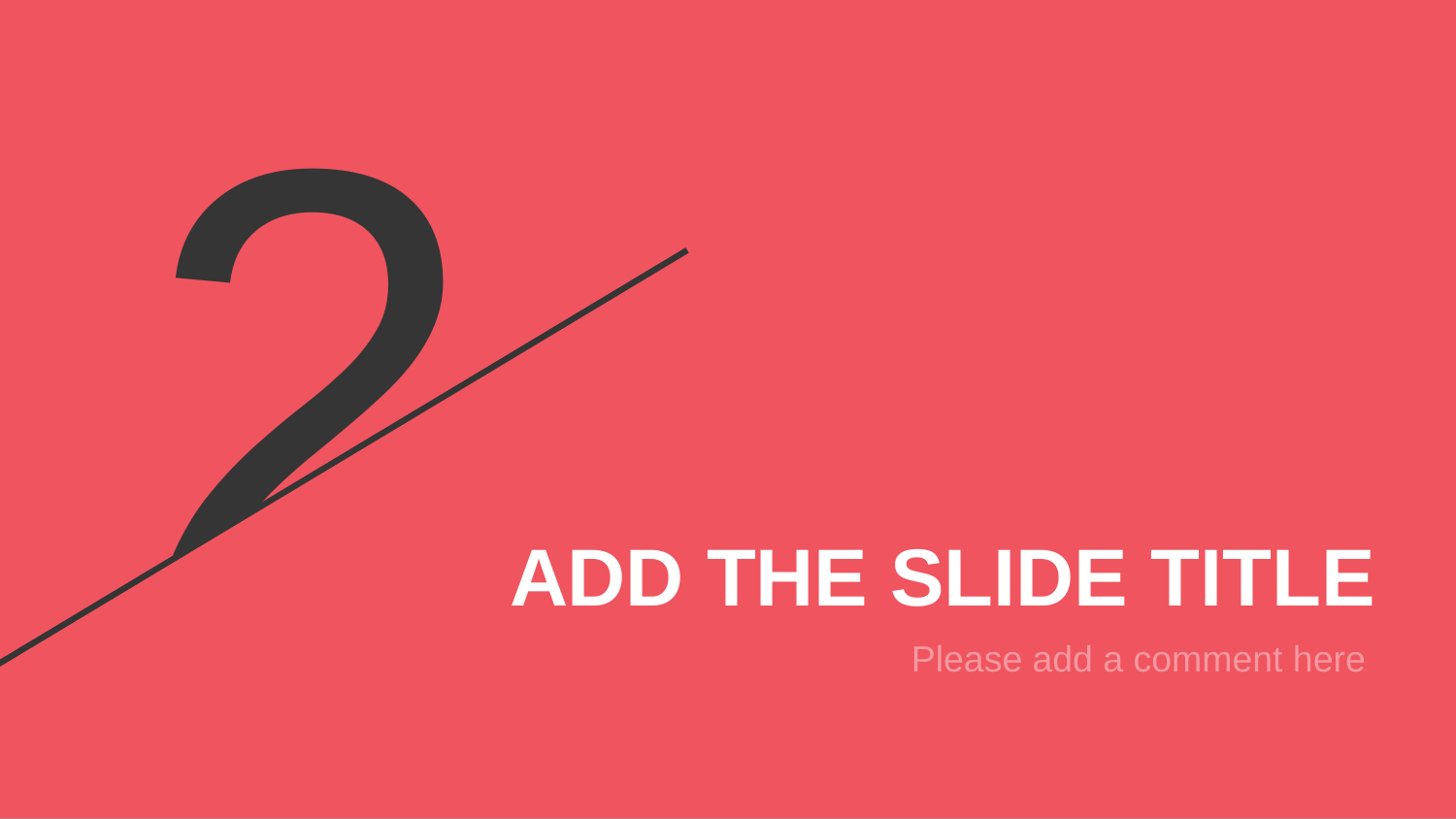

2

ADD THE SLIDE TITLE
Please add a comment here